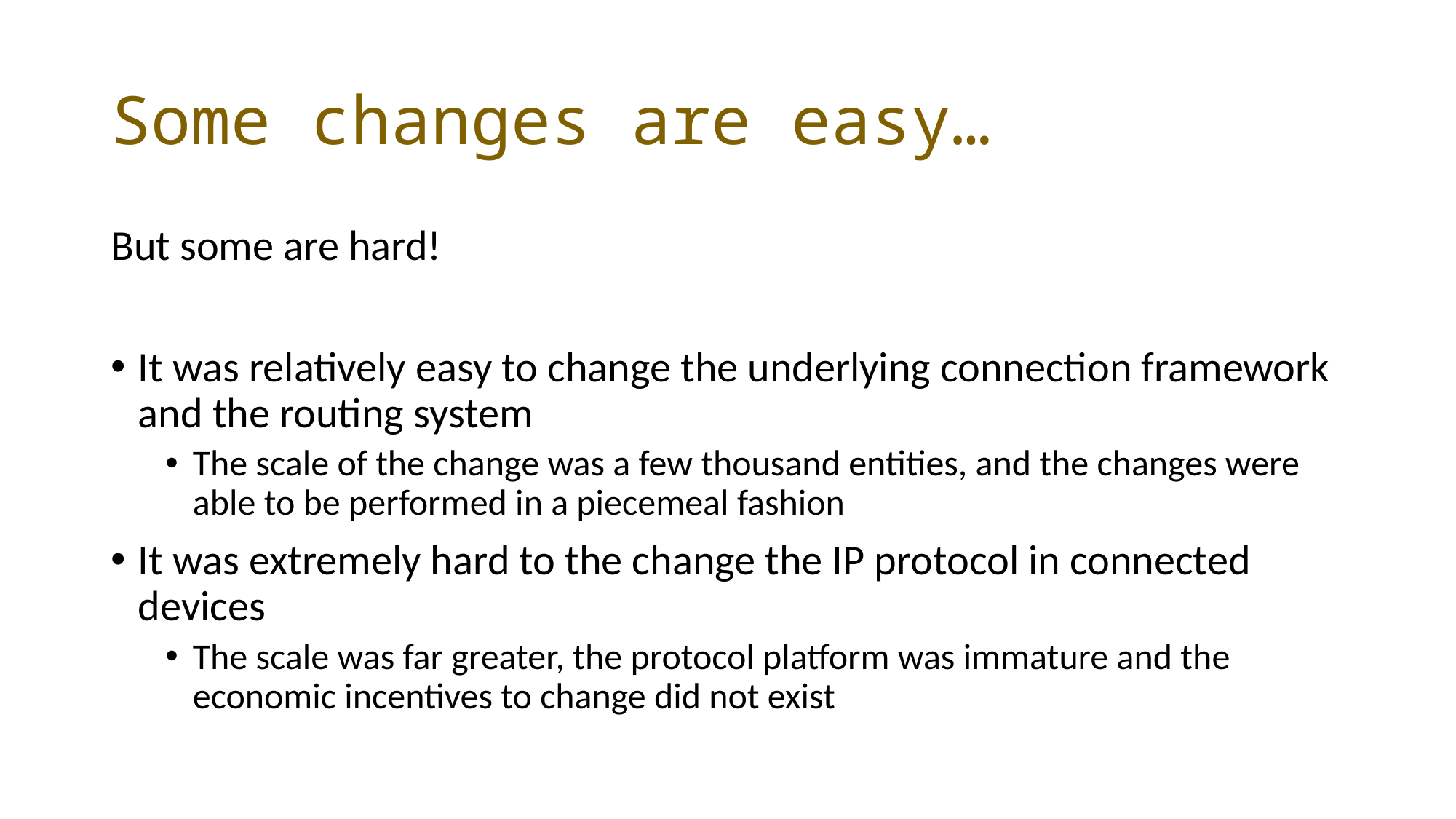

# Some changes are easy…
But some are hard!

It was relatively easy to change the underlying connection framework and the routing system
The scale of the change was a few thousand entities, and the changes were able to be performed in a piecemeal fashion
It was extremely hard to the change the IP protocol in connected devices
The scale was far greater, the protocol platform was immature and the economic incentives to change did not exist